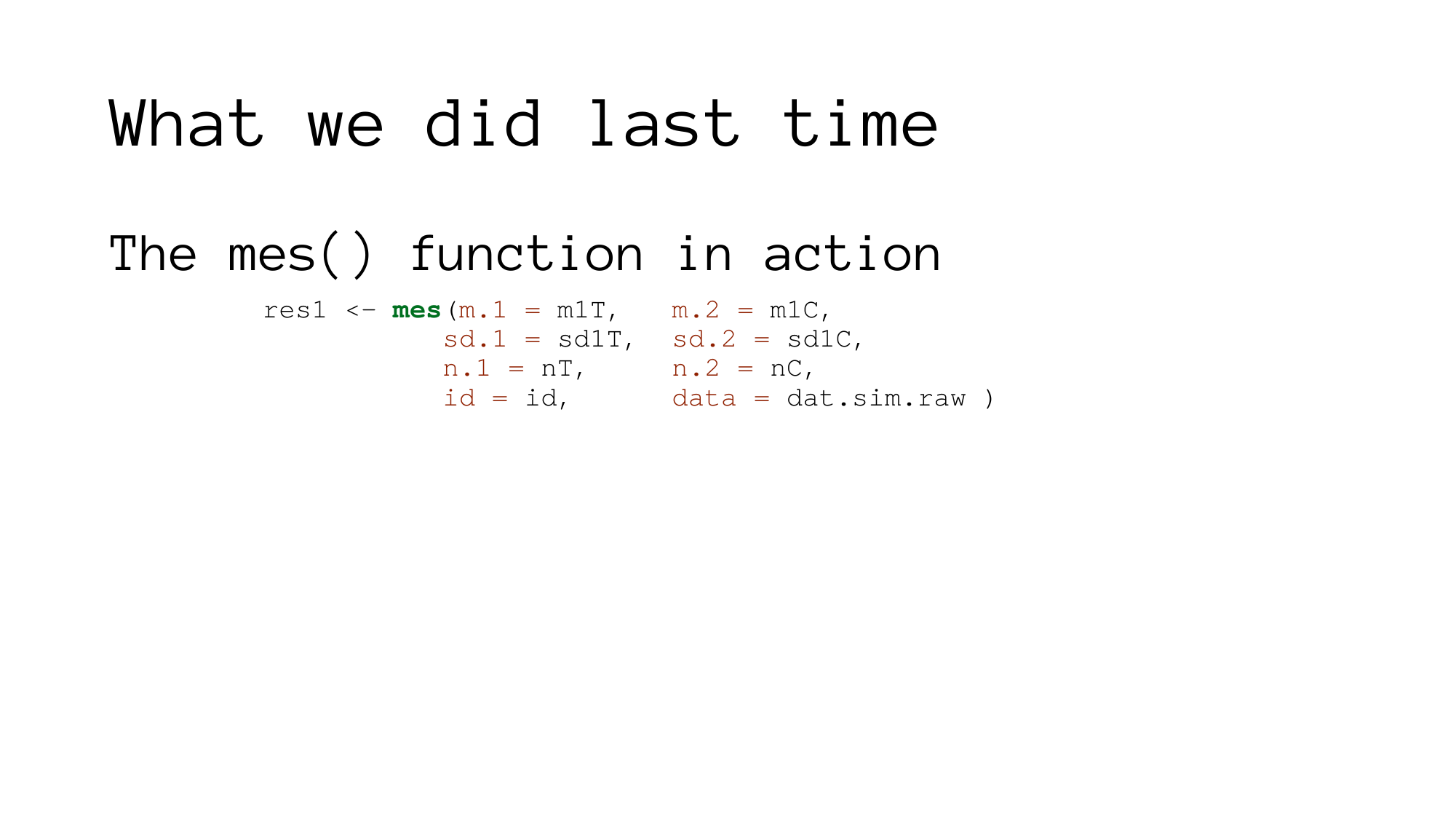

# What we did last time
The mes() function in action
res1 <- mes(m.1 = m1T,   m.2 = m1C,
           sd.1 = sd1T,  sd.2 = sd1C,
           n.1 = nT,     n.2 = nC,
           id = id,      data = dat.sim.raw )